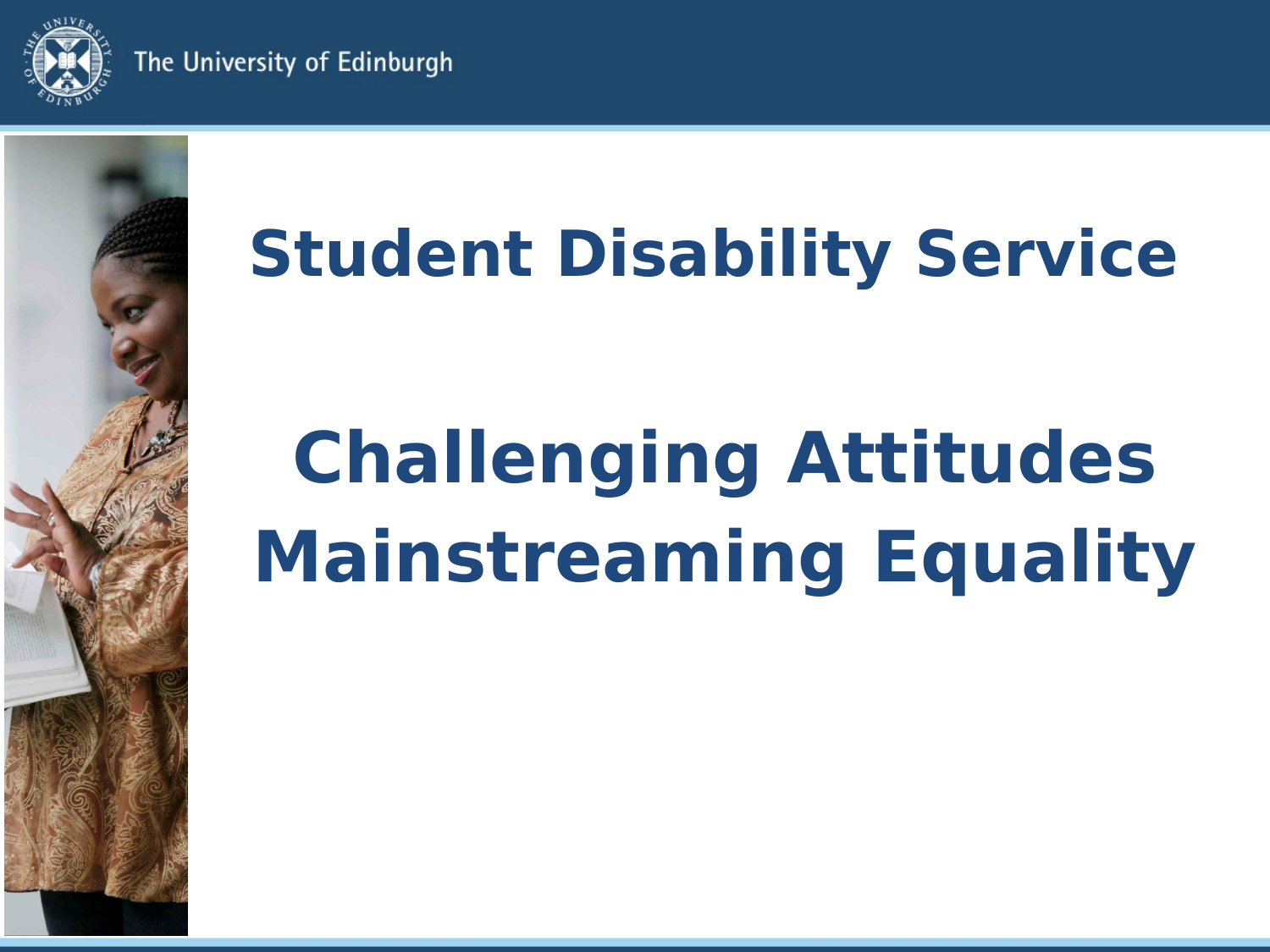

# Student Disability Service
Challenging Attitudes
Mainstreaming Equality